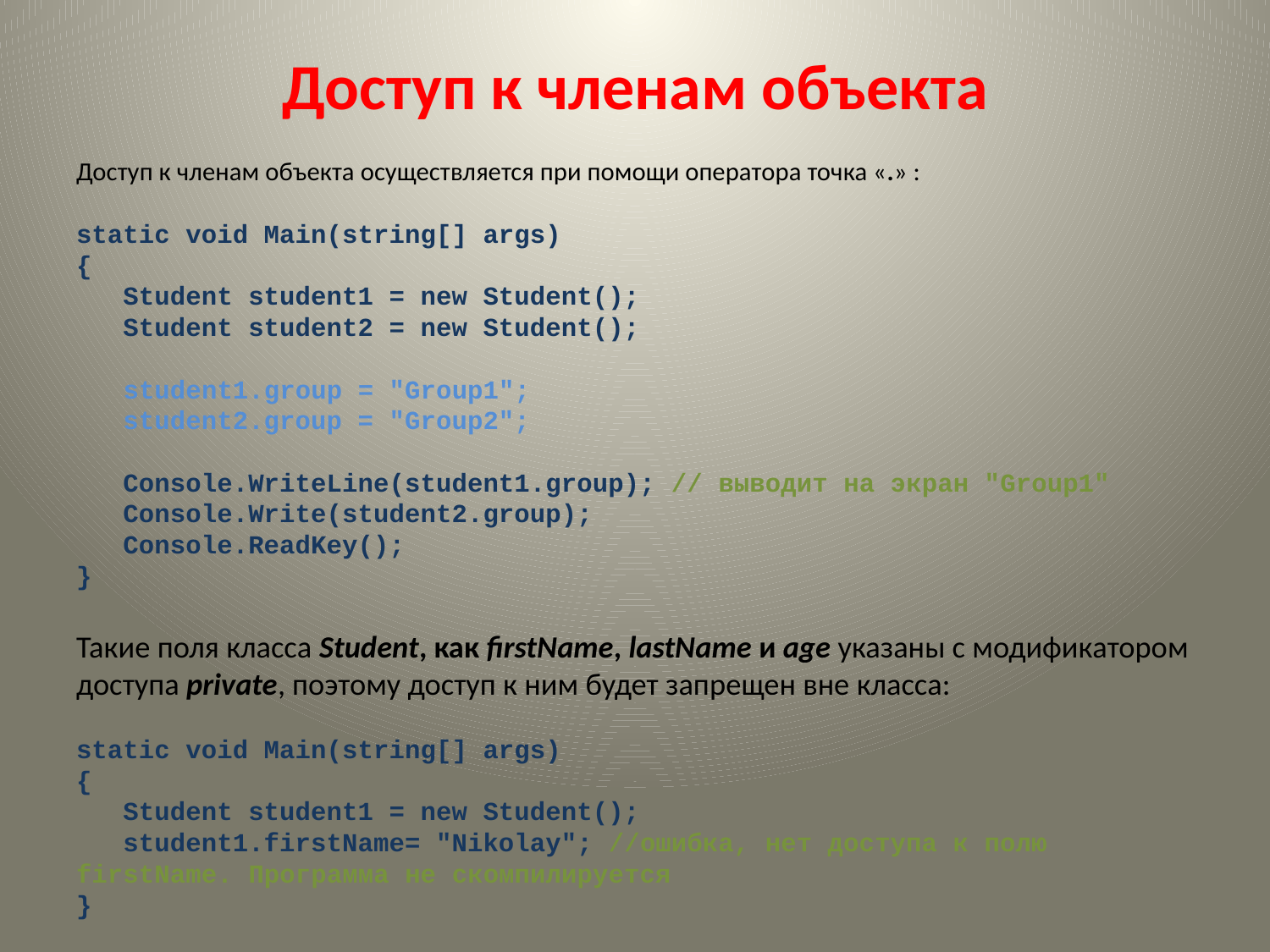

# Доступ к членам объекта
Доступ к членам объекта осуществляется при помощи оператора точка «.» :
static void Main(string[] args)
{
   Student student1 = new Student();
   Student student2 = new Student();
   student1.group = "Group1";
   student2.group = "Group2";
   Console.WriteLine(student1.group); // выводит на экран "Group1"
   Console.Write(student2.group);
   Console.ReadKey();
}
Такие поля класса Student, как firstName, lastName и age указаны с модификатором доступа private, поэтому доступ к ним будет запрещен вне класса:
static void Main(string[] args)
{
   Student student1 = new Student();
   student1.firstName= "Nikolay"; //ошибка, нет доступа к полю firstName. Программа не скомпилируется
}